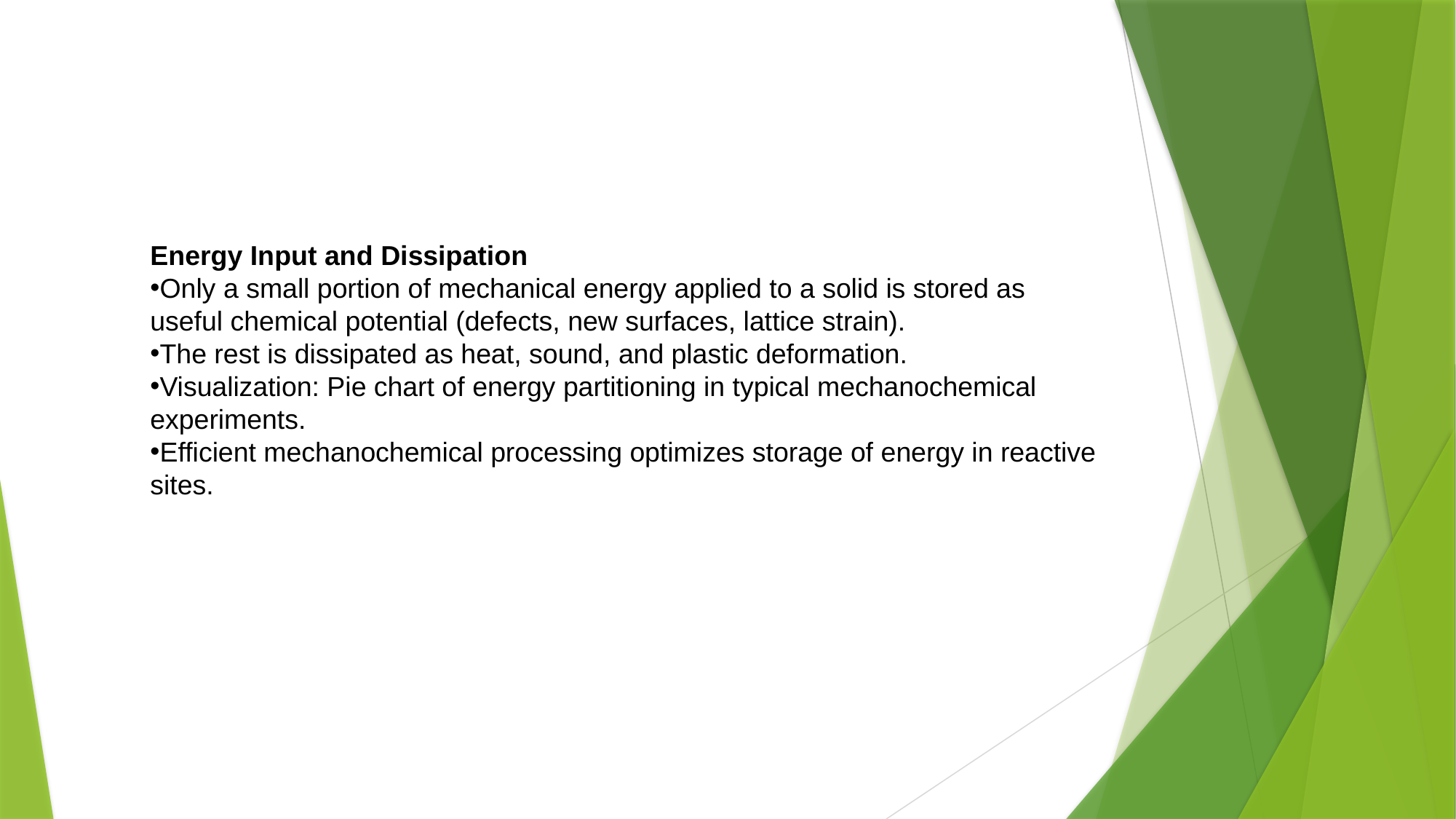

Energy Input and Dissipation
Only a small portion of mechanical energy applied to a solid is stored as useful chemical potential (defects, new surfaces, lattice strain).
The rest is dissipated as heat, sound, and plastic deformation.
Visualization: Pie chart of energy partitioning in typical mechanochemical experiments.
Efficient mechanochemical processing optimizes storage of energy in reactive sites.